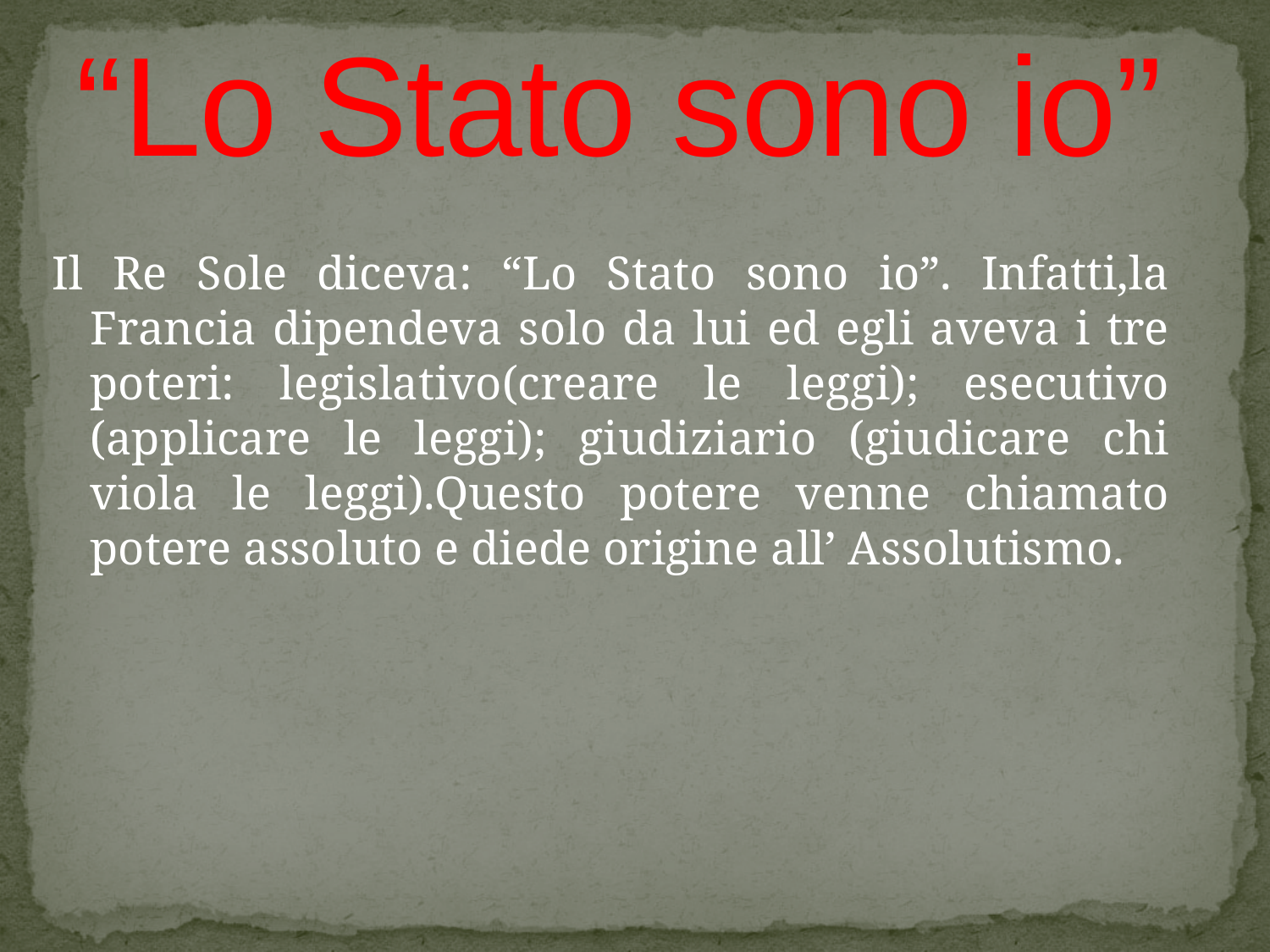

# “Lo Stato sono io”
Il Re Sole diceva: “Lo Stato sono io”. Infatti,la Francia dipendeva solo da lui ed egli aveva i tre poteri: legislativo(creare le leggi); esecutivo (applicare le leggi); giudiziario (giudicare chi viola le leggi).Questo potere venne chiamato potere assoluto e diede origine all’ Assolutismo.